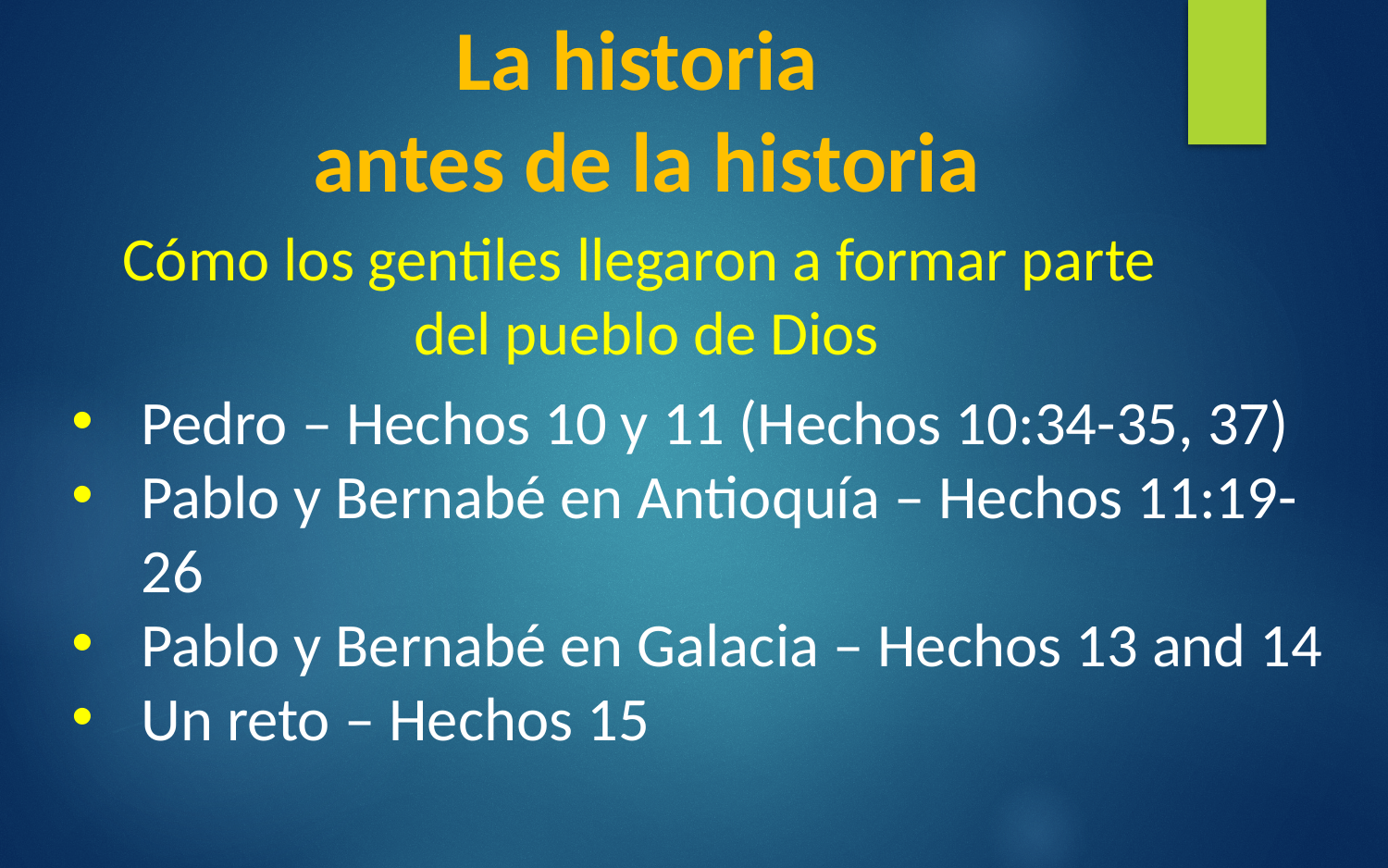

La historia
antes de la historia
Cómo los gentiles llegaron a formar parte
del pueblo de Dios
Pedro – Hechos 10 y 11 (Hechos 10:34-35, 37)
Pablo y Bernabé en Antioquía – Hechos 11:19-26
Pablo y Bernabé en Galacia – Hechos 13 and 14
Un reto – Hechos 15